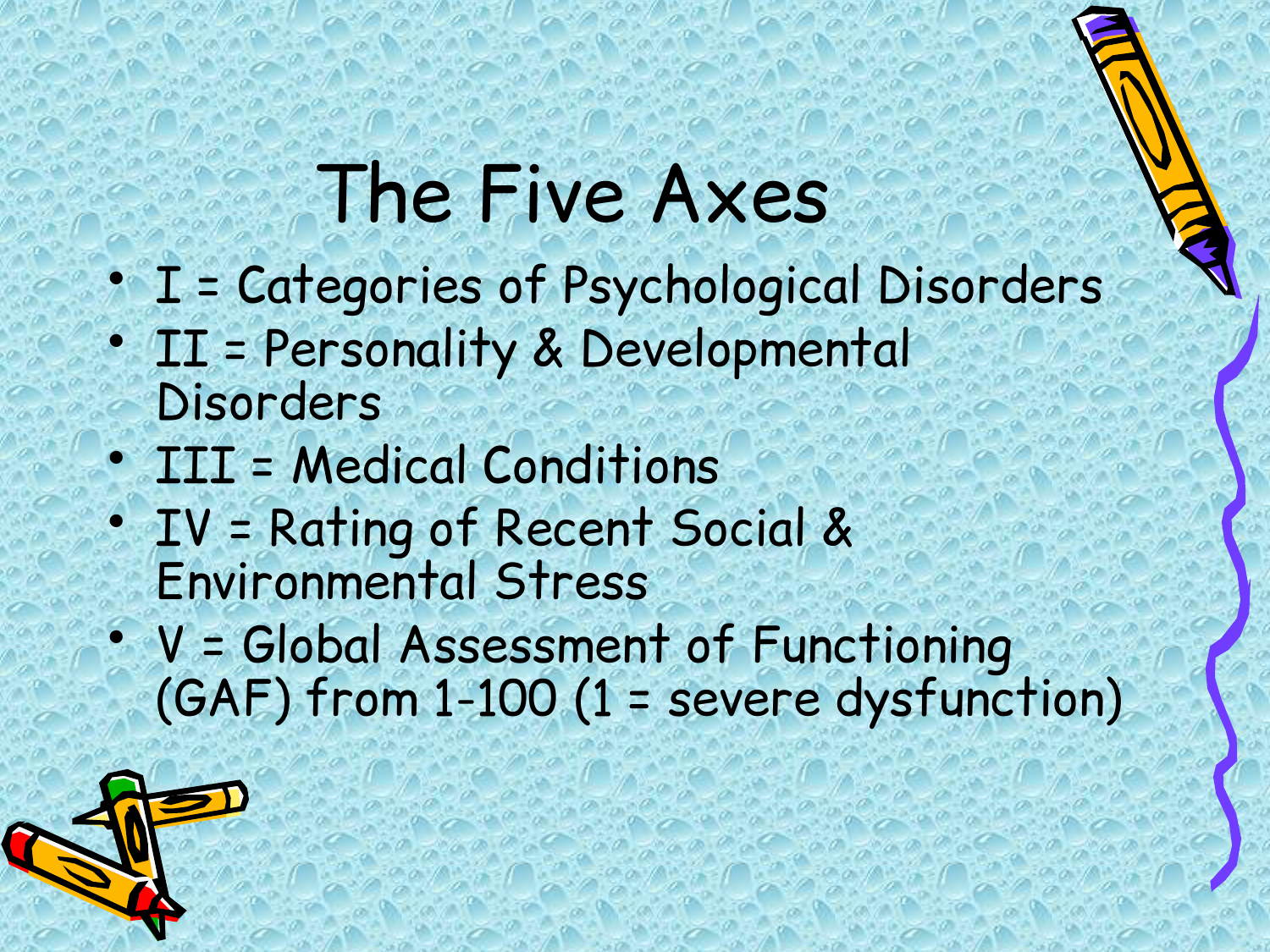

# The Five Axes
I = Categories of Psychological Disorders
II = Personality & Developmental Disorders
III = Medical Conditions
IV = Rating of Recent Social & Environmental Stress
V = Global Assessment of Functioning (GAF) from 1-100 (1 = severe dysfunction)